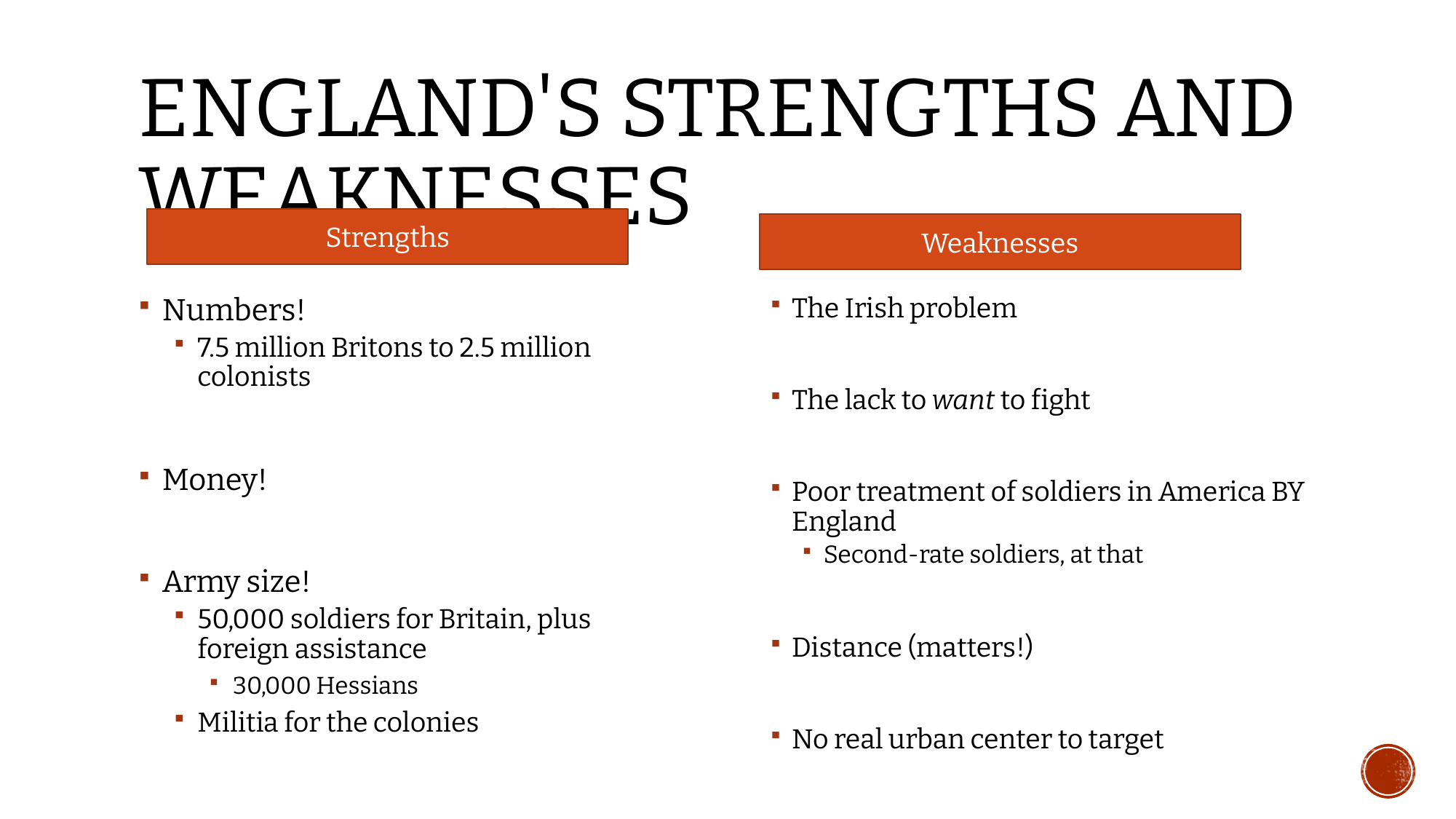

# England's Strengths and Weaknesses
Strengths
Weaknesses
Numbers!
7.5 million Britons to 2.5 million colonists

Money!

Army size!
50,000 soldiers for Britain, plus foreign assistance
30,000 Hessians
Militia for the colonies

The Irish problem

The lack to want to fight

Poor treatment of soldiers in America BY England
Second-rate soldiers, at that

Distance (matters!)

No real urban center to target